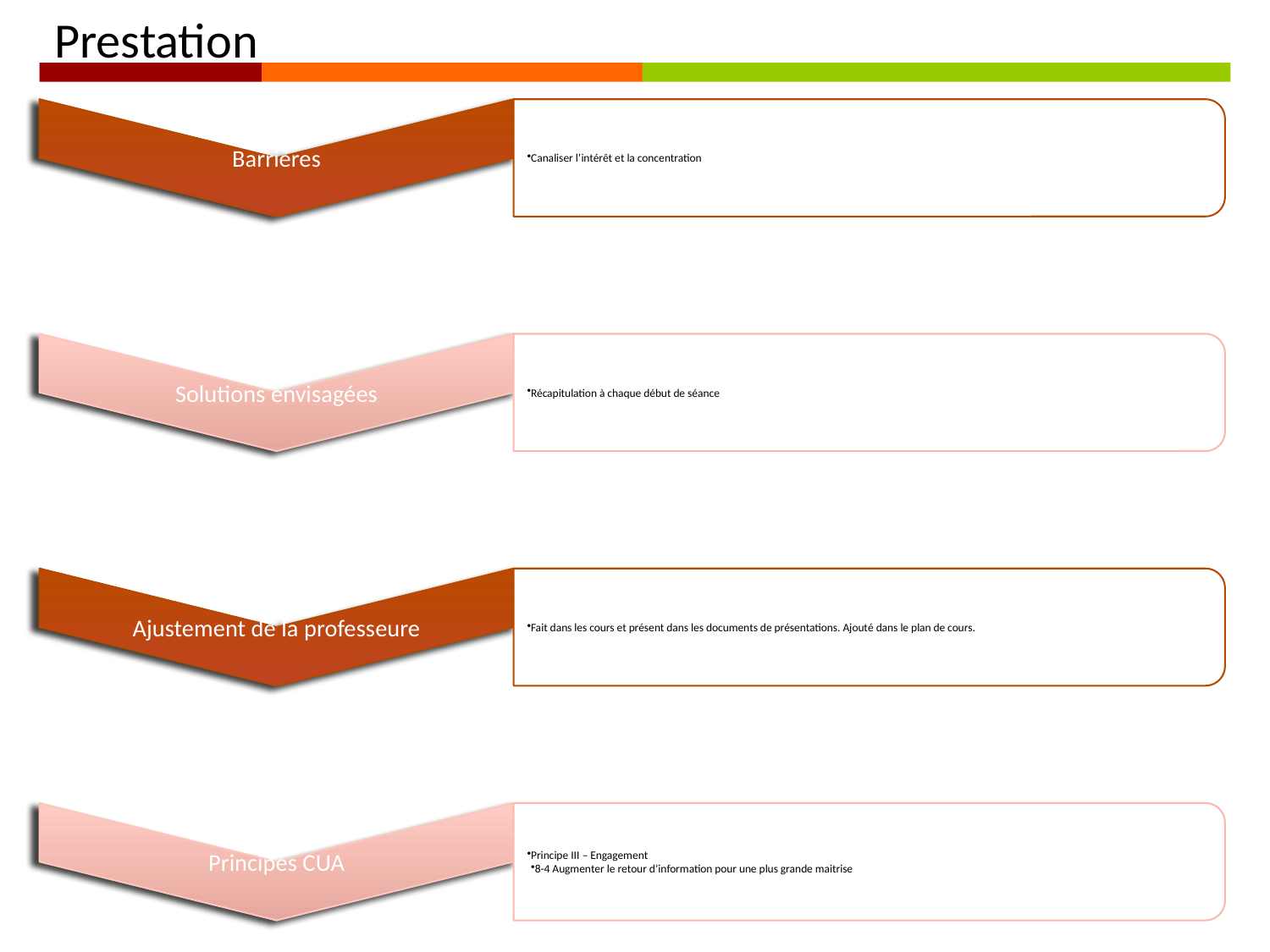

Prestation
Barrières
Canaliser l’intérêt et la concentration
Solutions envisagées
Principes CUA
Principe III – Engagement
Ajustement de la professeure
Fait dans les cours et présent dans les documents de présentations. Ajouté dans le plan de cours.
Récapitulation à chaque début de séance
8-4 Augmenter le retour d’information pour une plus grande maitrise